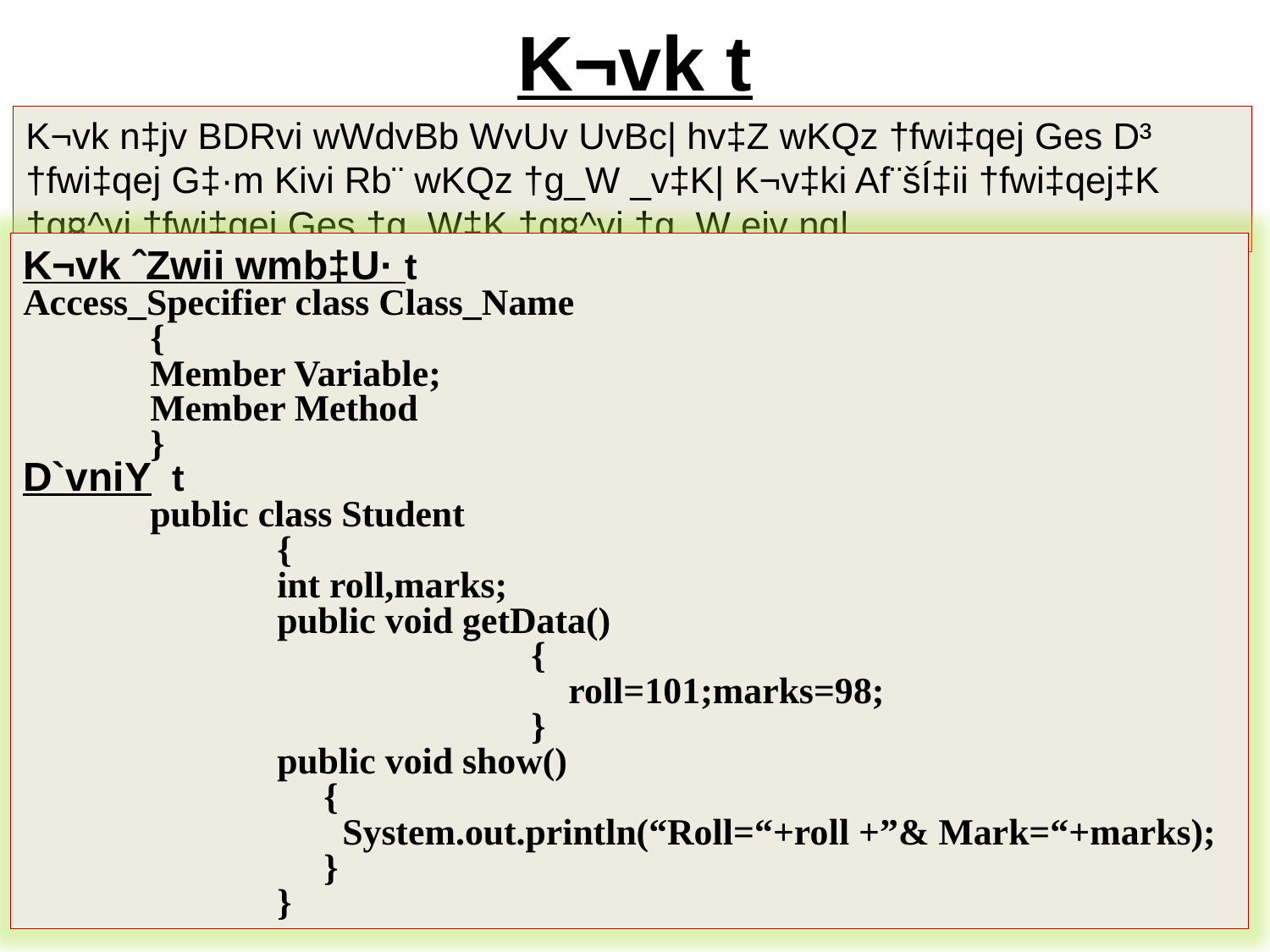

# K¬vk t
K¬vk n‡jv BDRvi wWdvBb WvUv UvBc| hv‡Z wKQz †fwi‡qej Ges D³ †fwi‡qej G‡·m Kivi Rb¨ wKQz †g_W _v‡K| K¬v‡ki Af¨šÍ‡ii †fwi‡qej‡K †g¤^vi †fwi‡qej Ges †g_W‡K †g¤^vi †g_W ejv nq|
K¬vk ˆZwii wmb‡U· t
Access_Specifier class Class_Name
	{
	Member Variable;
	Member Method
	}
D`vniY  t
	public class Student
		{
		int roll,marks;
		public void getData()
				{
				    roll=101;marks=98;
				}
		public void show()
		     {
		       System.out.println(“Roll=“+roll +”& Mark=“+marks);
		     }
		}